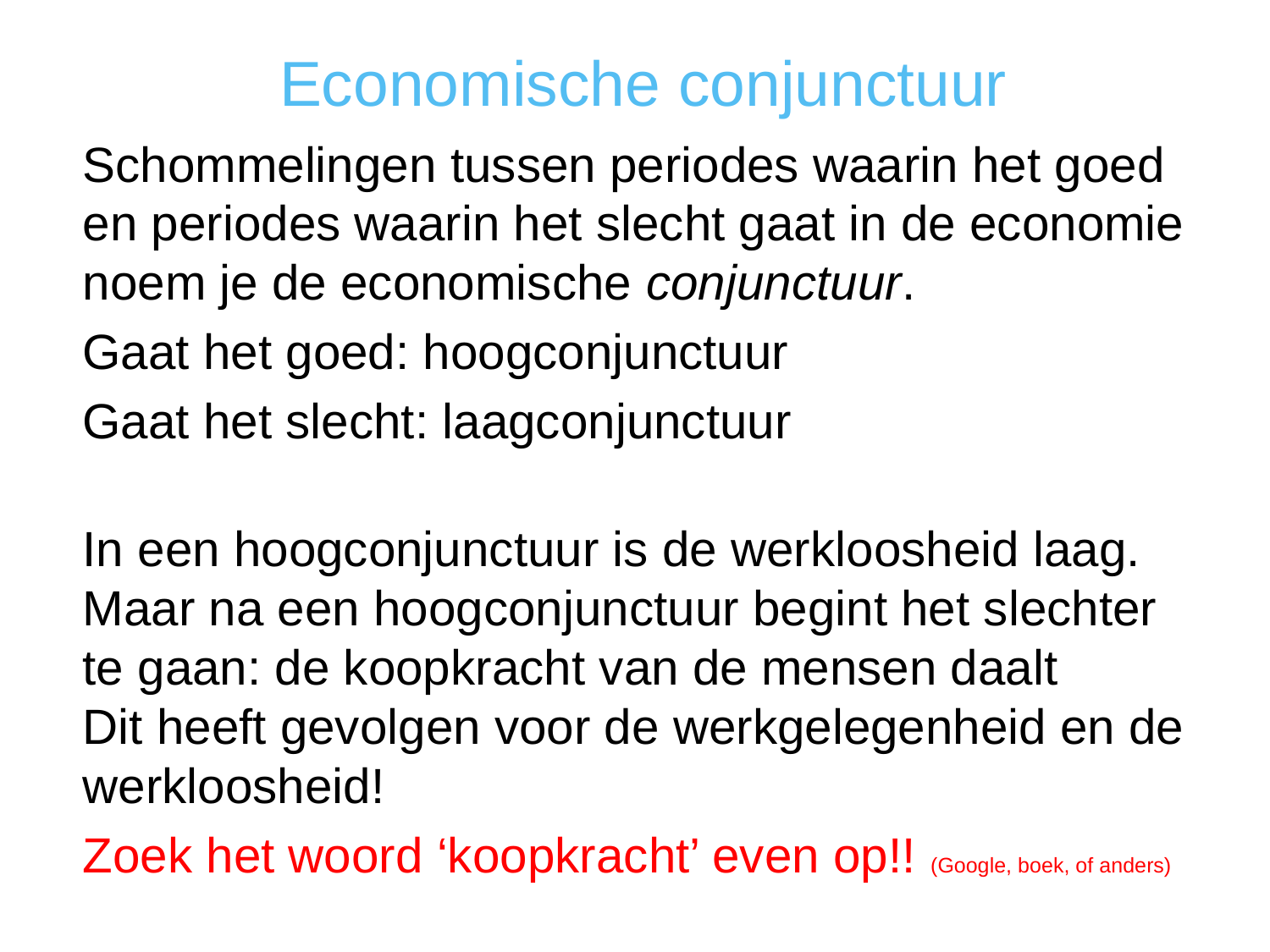

Economische conjunctuur
Schommelingen tussen periodes waarin het goed en periodes waarin het slecht gaat in de economie noem je de economische conjunctuur.
Gaat het goed: hoogconjunctuur
Gaat het slecht: laagconjunctuur
In een hoogconjunctuur is de werkloosheid laag.
Maar na een hoogconjunctuur begint het slechter te gaan: de koopkracht van de mensen daalt
Dit heeft gevolgen voor de werkgelegenheid en de werkloosheid!
Zoek het woord ‘koopkracht’ even op!! (Google, boek, of anders)